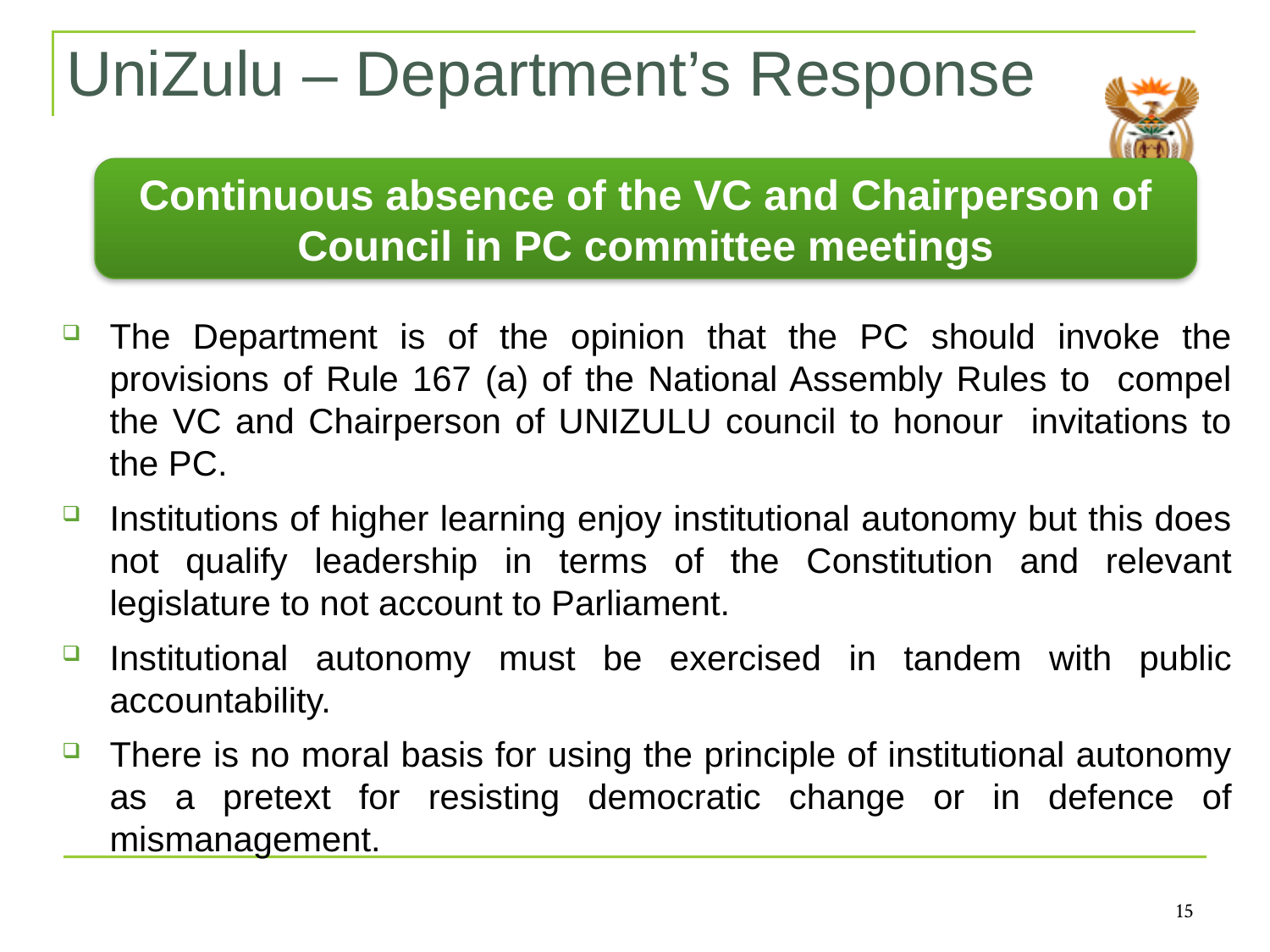

# UniZulu – Department’s Response
Continuous absence of the VC and Chairperson of Council in PC committee meetings
The Department is of the opinion that the PC should invoke the provisions of Rule 167 (a) of the National Assembly Rules to  compel the VC and Chairperson of UNIZULU council to honour  invitations to the PC.
Institutions of higher learning enjoy institutional autonomy but this does not qualify leadership in terms of the Constitution and relevant legislature to not account to Parliament.
Institutional autonomy must be exercised in tandem with public accountability.
There is no moral basis for using the principle of institutional autonomy as a pretext for resisting democratic change or in defence of mismanagement.

15